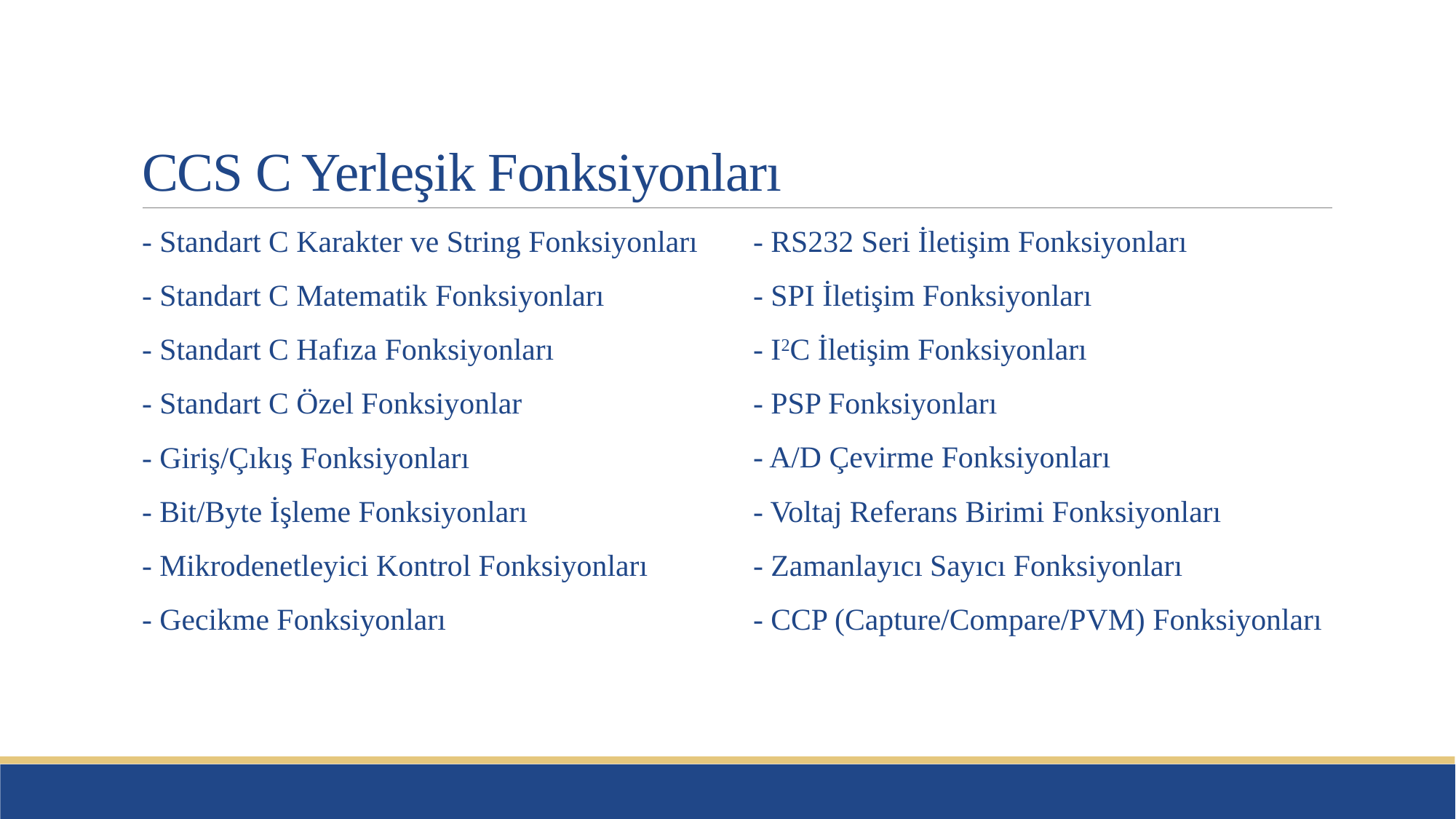

# CCS C Yerleşik Fonksiyonları
- Standart C Karakter ve String Fonksiyonları
- Standart C Matematik Fonksiyonları
- Standart C Hafıza Fonksiyonları
- Standart C Özel Fonksiyonlar
- Giriş/Çıkış Fonksiyonları
- Bit/Byte İşleme Fonksiyonları
- Mikrodenetleyici Kontrol Fonksiyonları
- Gecikme Fonksiyonları
- RS232 Seri İletişim Fonksiyonları
- SPI İletişim Fonksiyonları
- I2C İletişim Fonksiyonları
- PSP Fonksiyonları
- A/D Çevirme Fonksiyonları
- Voltaj Referans Birimi Fonksiyonları
- Zamanlayıcı Sayıcı Fonksiyonları
- CCP (Capture/Compare/PVM) Fonksiyonları